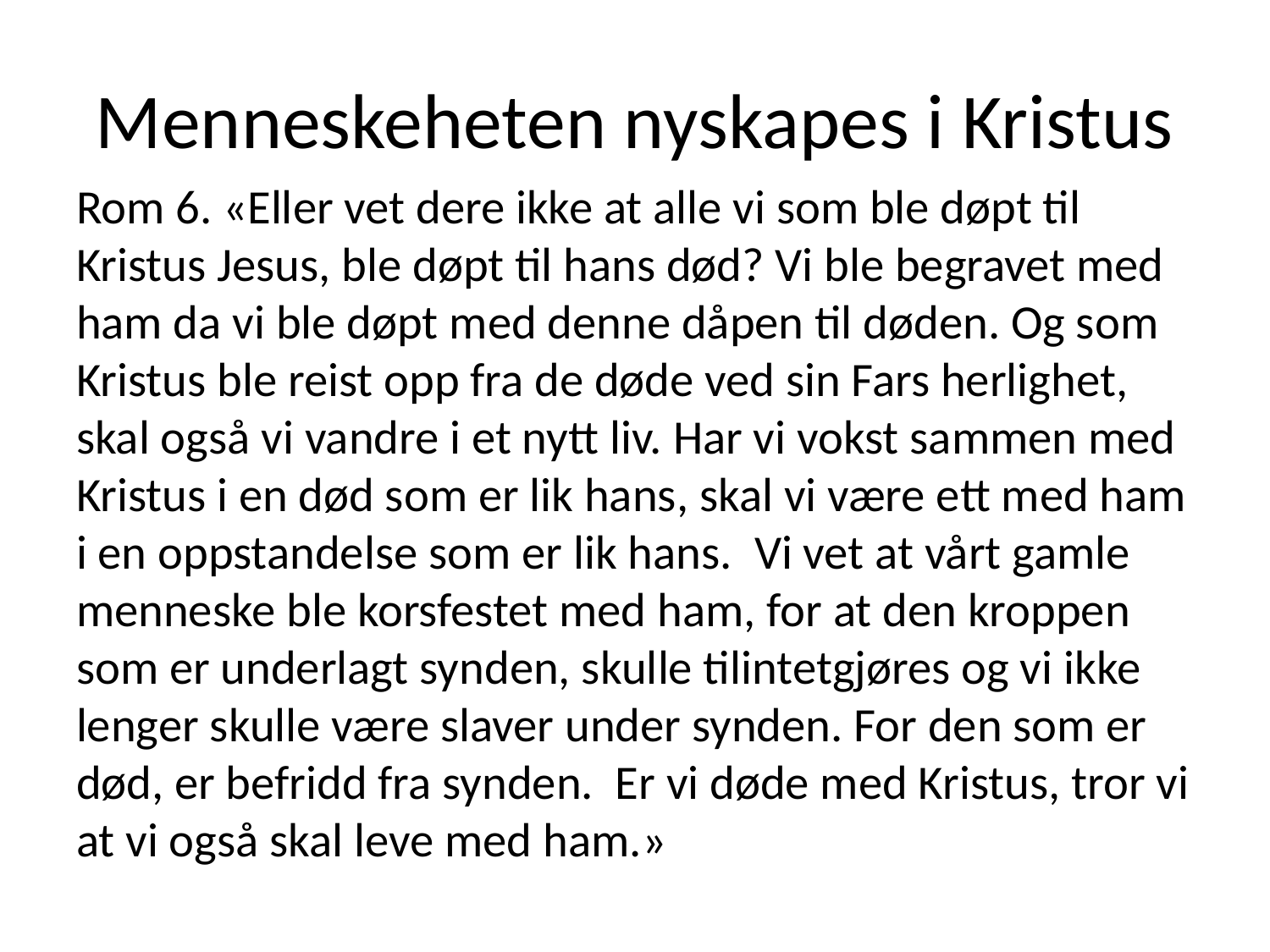

# Menneskeheten nyskapes i Kristus
Rom 6. «Eller vet dere ikke at alle vi som ble døpt til Kristus Jesus, ble døpt til hans død? Vi ble begravet med ham da vi ble døpt med denne dåpen til døden. Og som Kristus ble reist opp fra de døde ved sin Fars herlighet, skal også vi vandre i et nytt liv. Har vi vokst sammen med Kristus i en død som er lik hans, skal vi være ett med ham i en oppstandelse som er lik hans.  Vi vet at vårt gamle menneske ble korsfestet med ham, for at den kroppen som er underlagt synden, skulle tilintetgjøres og vi ikke lenger skulle være slaver under synden. For den som er død, er befridd fra synden.  Er vi døde med Kristus, tror vi at vi også skal leve med ham.»